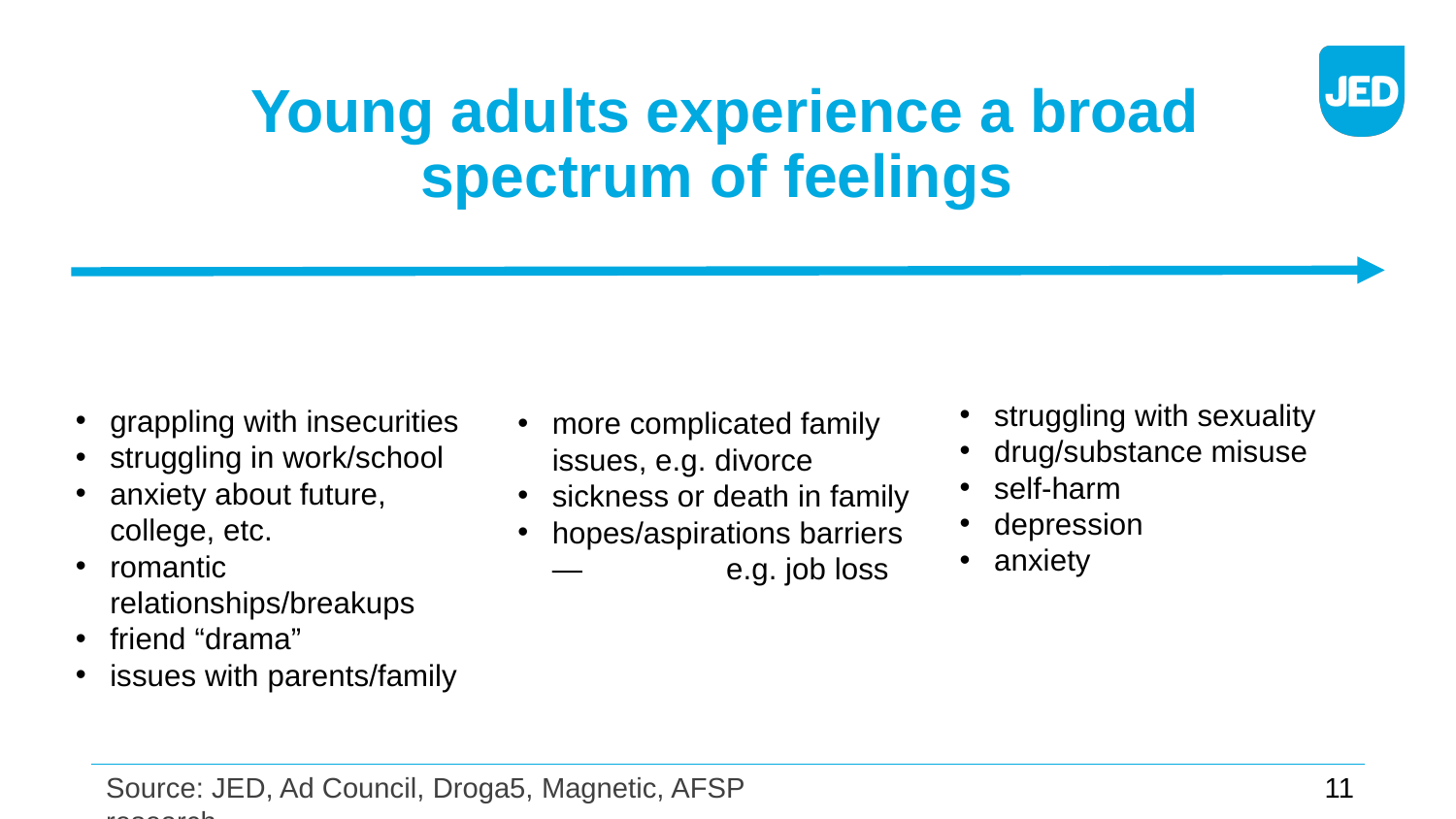

# Young adults experience a broad spectrum of feelings
struggling with sexuality
drug/substance misuse
self-harm
depression
anxiety
grappling with insecurities
struggling in work/school
anxiety about future, college, etc.
romantic relationships/breakups
friend “drama”
issues with parents/family

more complicated family issues, e.g. divorce
sickness or death in family
hopes/aspirations barriers —                 e.g. job loss
Source: JED, Ad Council, Droga5, Magnetic, AFSP research
11